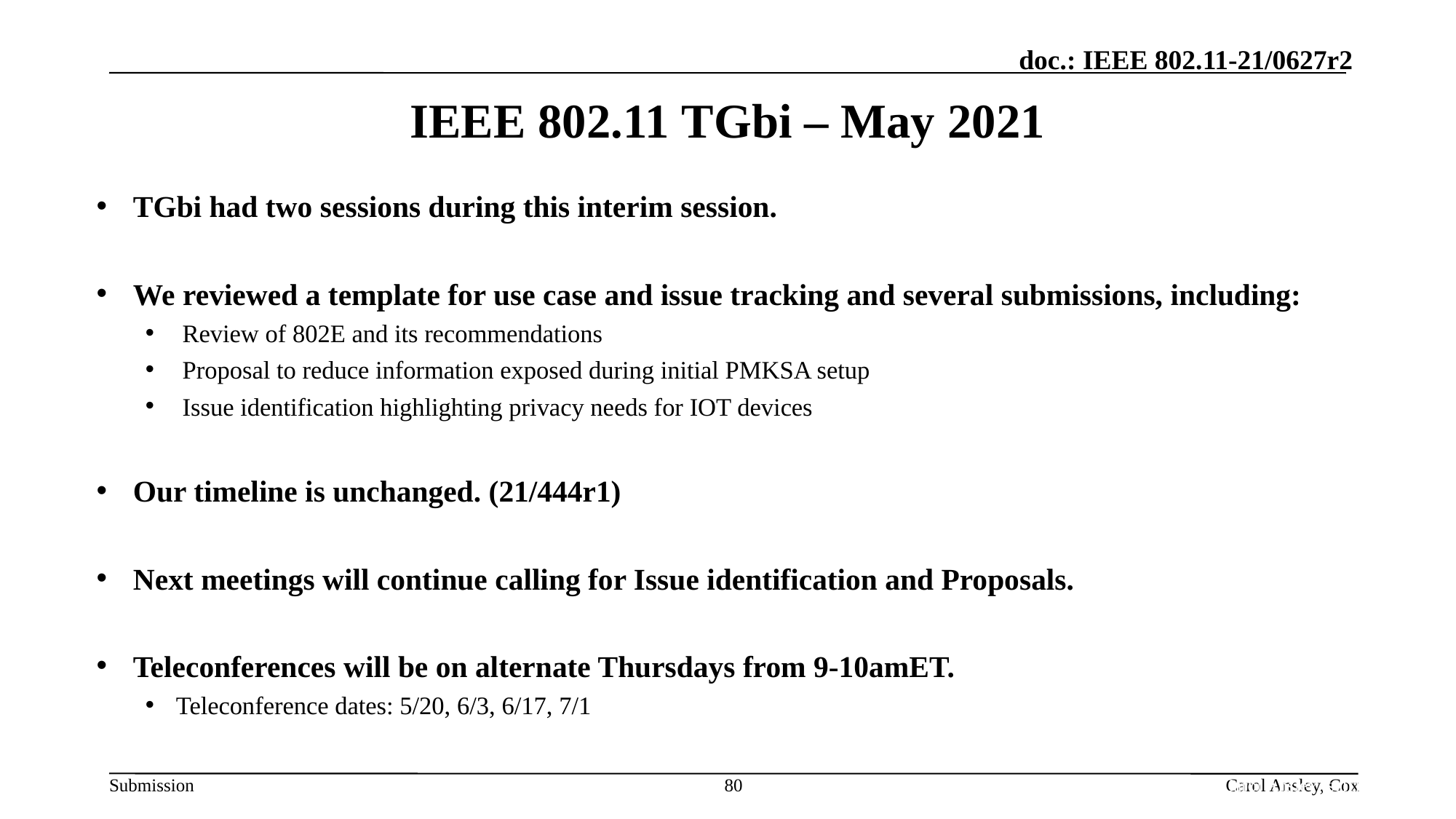

IEEE 802.11 TGbi – May 2021
TGbi had two sessions during this interim session.

We reviewed a template for use case and issue tracking and several submissions, including:
 Review of 802E and its recommendations
 Proposal to reduce information exposed during initial PMKSA setup
 Issue identification highlighting privacy needs for IOT devices

Our timeline is unchanged. (21/444r1)

Next meetings will continue calling for Issue identification and Proposals.

Teleconferences will be on alternate Thursdays from 9-10amET.
Teleconference dates: 5/20, 6/3, 6/17, 7/1
80
Carol Ansley (self)
Carol Ansley, Cox